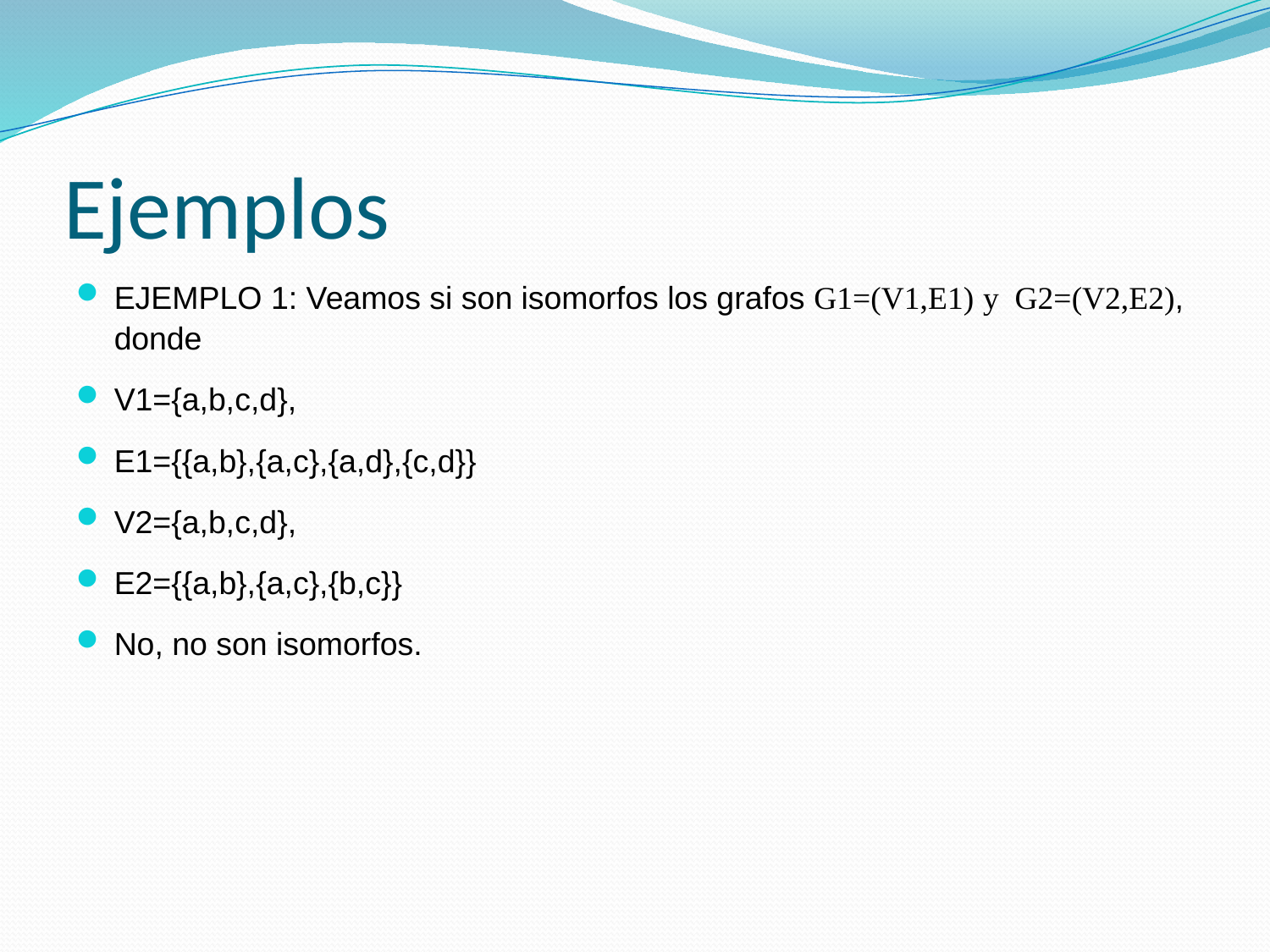

# Ejemplos
EJEMPLO 1: Veamos si son isomorfos los grafos G1=(V1,E1) y  G2=(V2,E2), donde
V1={a,b,c,d},
E1={{a,b},{a,c},{a,d},{c,d}}
V2={a,b,c,d},
E2={{a,b},{a,c},{b,c}}
No, no son isomorfos.